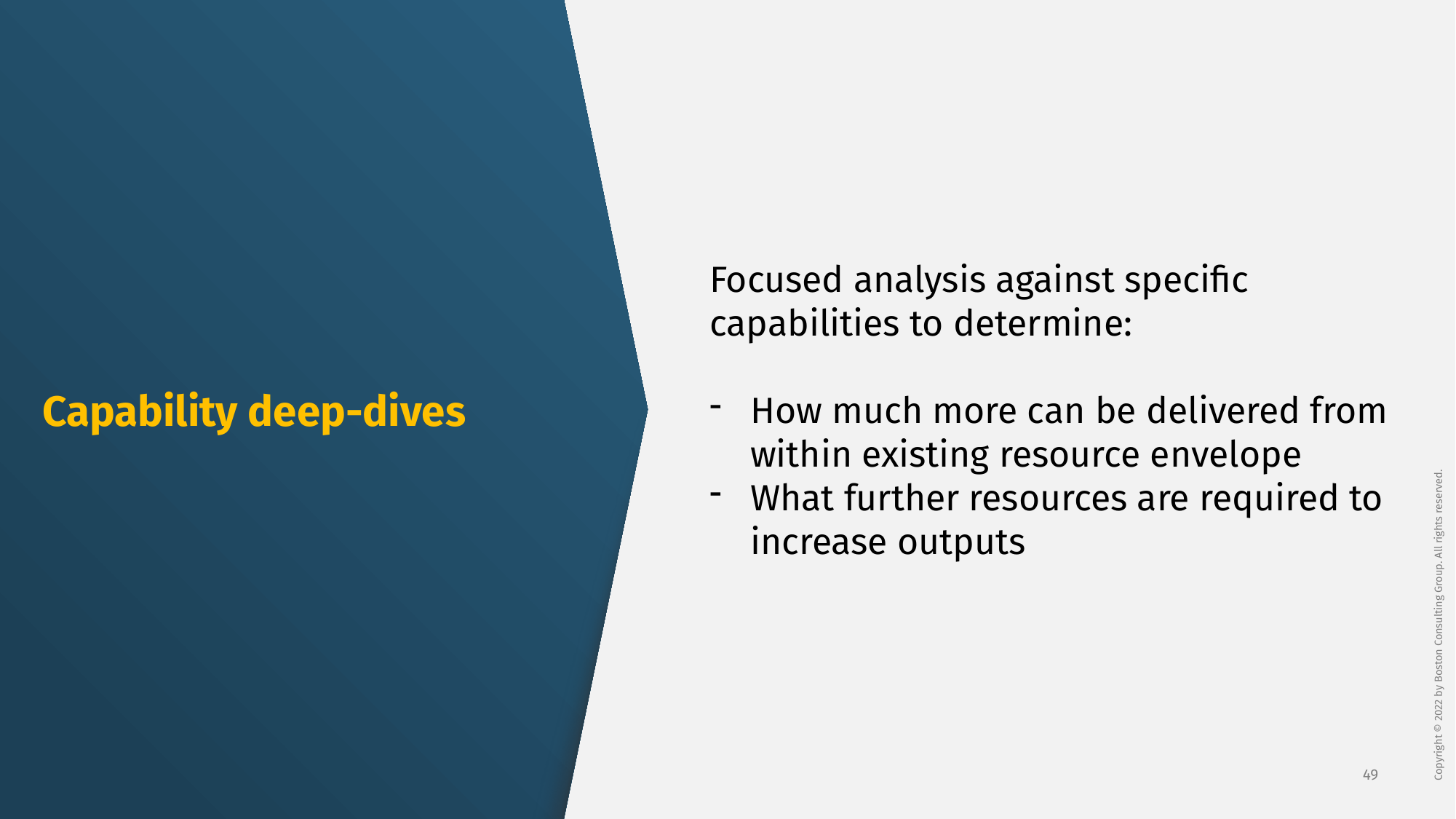

Focused analysis against specific capabilities to determine:

How much more can be delivered from within existing resource envelope
What further resources are required to increase outputs
Capability deep-dives